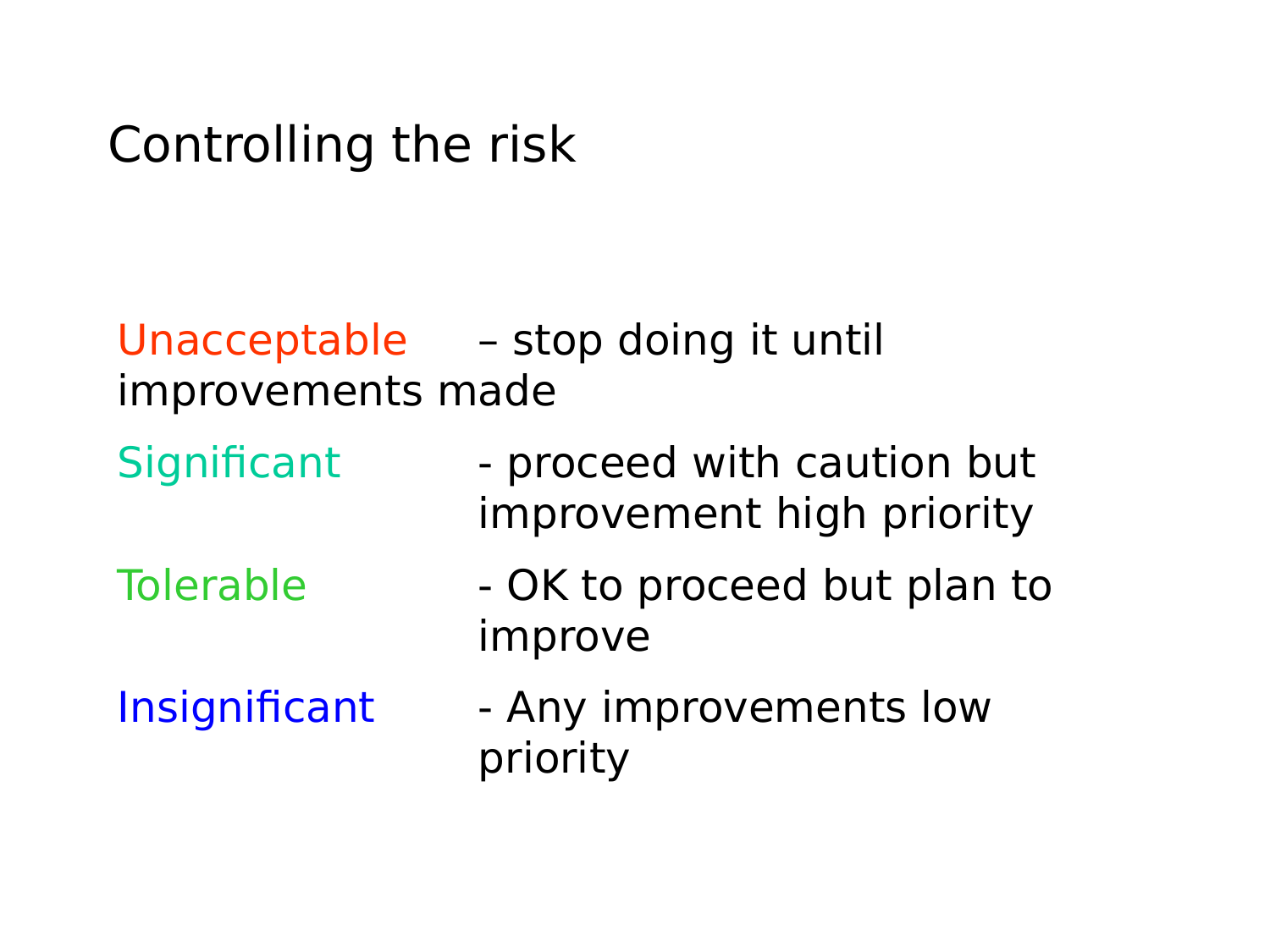

Controlling the risk
Unacceptable 	– stop doing it until 	improvements made
Significant 	- proceed with caution but 	improvement high priority
Tolerable	- OK to proceed but plan to 	improve
Insignificant	- Any improvements low 	priority